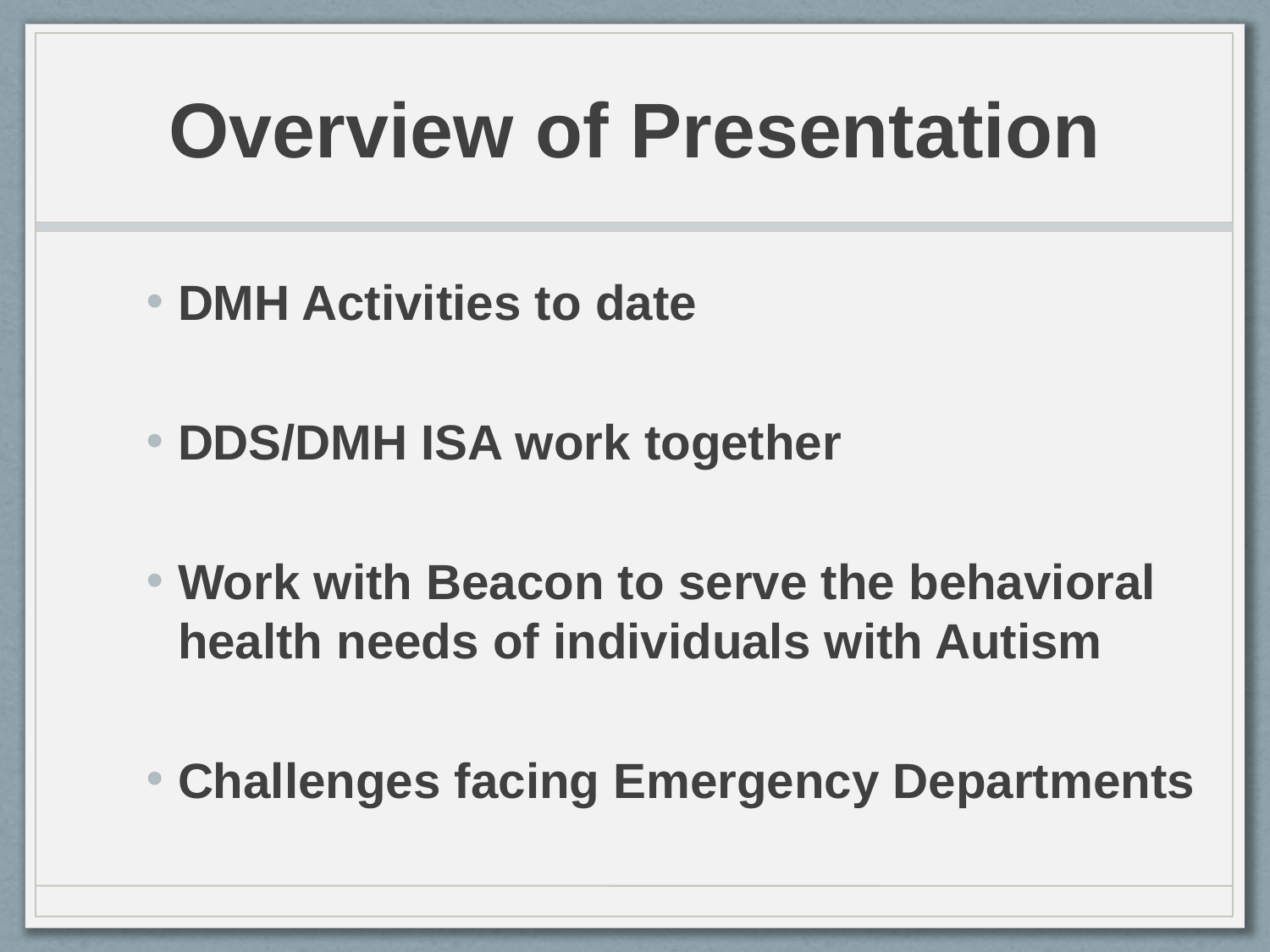

# Overview of Presentation
DMH Activities to date

DDS/DMH ISA work together

Work with Beacon to serve the behavioral health needs of individuals with Autism

Challenges facing Emergency Departments